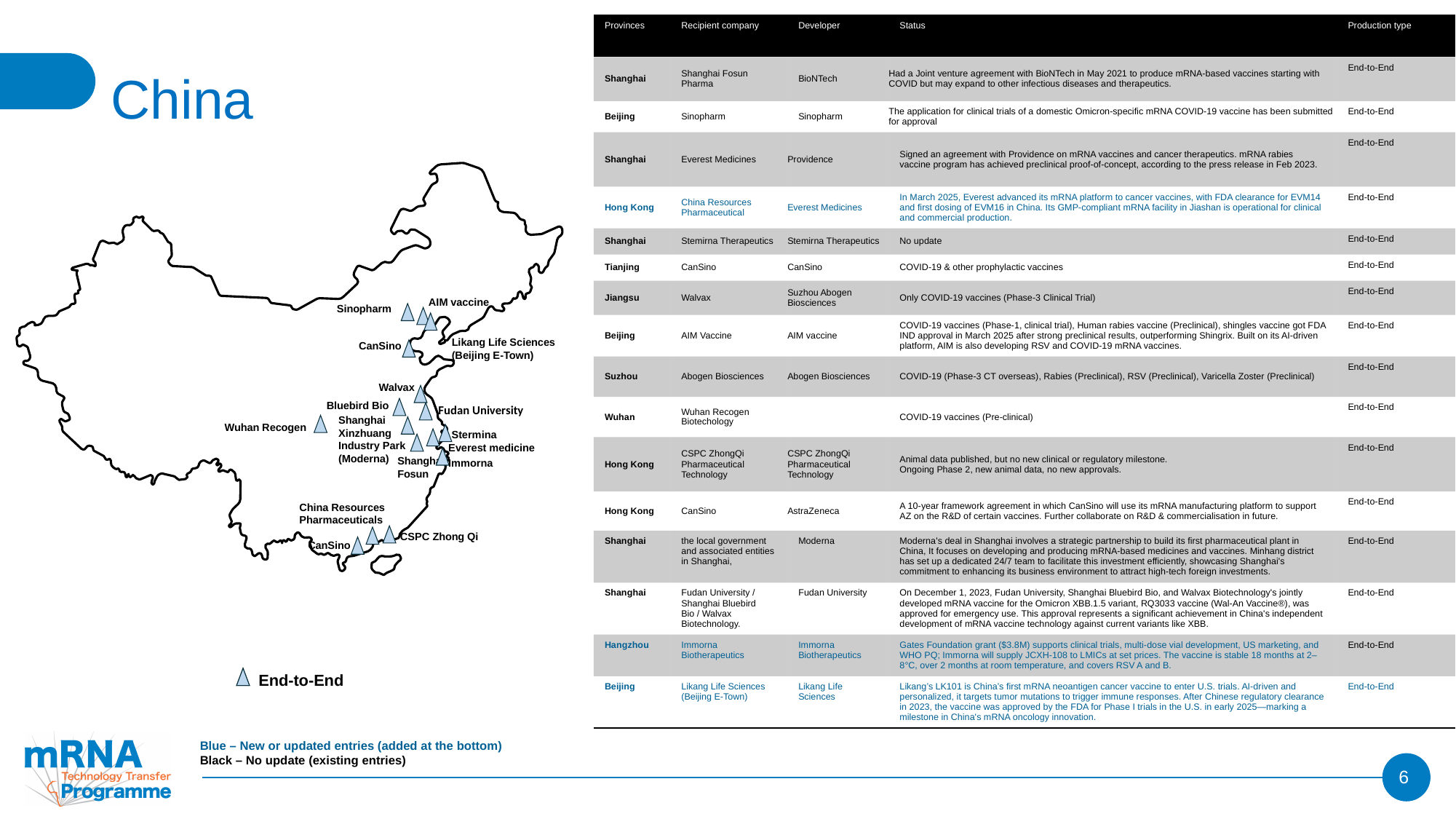

| Provinces | Recipient company | Developer | Status | Production type |
| --- | --- | --- | --- | --- |
| Shanghai | Shanghai Fosun Pharma | BioNTech | Had a Joint venture agreement with BioNTech in May 2021 to produce mRNA-based vaccines starting with COVID but may expand to other infectious diseases and therapeutics. | End-to-End |
| Beijing | Sinopharm | Sinopharm | The application for clinical trials of a domestic Omicron-specific mRNA COVID-19 vaccine has been submitted for approval | End-to-End |
| Shanghai | Everest Medicines | Providence | Signed an agreement with Providence on mRNA vaccines and cancer therapeutics. mRNA rabies vaccine program has achieved preclinical proof-of-concept, according to the press release in Feb 2023. | End-to-End |
| Hong Kong | China Resources Pharmaceutical | Everest Medicines | In March 2025, Everest advanced its mRNA platform to cancer vaccines, with FDA clearance for EVM14 and first dosing of EVM16 in China. Its GMP-compliant mRNA facility in Jiashan is operational for clinical and commercial production. | End-to-End |
| Shanghai | Stemirna Therapeutics | Stemirna Therapeutics | No update | End-to-End |
| Tianjing | CanSino | CanSino | COVID-19 & other prophylactic vaccines | End-to-End |
| Jiangsu | Walvax | Suzhou Abogen Biosciences | Only COVID-19 vaccines (Phase-3 Clinical Trial) | End-to-End |
| Beijing | AIM Vaccine | AIM vaccine | COVID-19 vaccines (Phase-1, clinical trial), Human rabies vaccine (Preclinical), shingles vaccine got FDA IND approval in March 2025 after strong preclinical results, outperforming Shingrix. Built on its AI-driven platform, AIM is also developing RSV and COVID-19 mRNA vaccines. | End-to-End |
| Suzhou | Abogen Biosciences | Abogen Biosciences | COVID-19 (Phase-3 CT overseas), Rabies (Preclinical), RSV (Preclinical), Varicella Zoster (Preclinical) | End-to-End |
| Wuhan | Wuhan Recogen Biotechology |  | COVID-19 vaccines (Pre-clinical) | End-to-End |
| Hong Kong | CSPC ZhongQi Pharmaceutical Technology | CSPC ZhongQi Pharmaceutical Technology | Animal data published, but no new clinical or regulatory milestone. Ongoing Phase 2, new animal data, no new approvals. | End-to-End |
| Hong Kong | CanSino | AstraZeneca | A 10-year framework agreement in which CanSino will use its mRNA manufacturing platform to support AZ on the R&D of certain vaccines. Further collaborate on R&D & commercialisation in future. | End-to-End |
| Shanghai | the local government and associated entities in Shanghai, | Moderna | Moderna's deal in Shanghai involves a strategic partnership to build its first pharmaceutical plant in China, It focuses on developing and producing mRNA-based medicines and vaccines. Minhang district has set up a dedicated 24/7 team to facilitate this investment efficiently, showcasing Shanghai's commitment to enhancing its business environment to attract high-tech foreign investments. | End-to-End |
| Shanghai | Fudan University / Shanghai Bluebird Bio / Walvax Biotechnology. | Fudan University | On December 1, 2023, Fudan University, Shanghai Bluebird Bio, and Walvax Biotechnology's jointly developed mRNA vaccine for the Omicron XBB.1.5 variant, RQ3033 vaccine (Wal-An Vaccine®), was approved for emergency use. This approval represents a significant achievement in China's independent development of mRNA vaccine technology against current variants like XBB. | End-to-End |
| Hangzhou | Immorna Biotherapeutics | Immorna Biotherapeutics | Gates Foundation grant ($3.8M) supports clinical trials, multi-dose vial development, US marketing, and WHO PQ; Immorna will supply JCXH-108 to LMICs at set prices. The vaccine is stable 18 months at 2–8°C, over 2 months at room temperature, and covers RSV A and B. | End-to-End |
| Beijing | Likang Life Sciences (Beijing E-Town) | Likang Life Sciences | Likang’s LK101 is China’s first mRNA neoantigen cancer vaccine to enter U.S. trials. AI-driven and personalized, it targets tumor mutations to trigger immune responses. After Chinese regulatory clearance in 2023, the vaccine was approved by the FDA for Phase I trials in the U.S. in early 2025—marking a milestone in China's mRNA oncology innovation. | End-to-End |
# China

AIM vaccine
Sinopharm

Likang Life Sciences (Beijing E-Town)
CanSino

Walvax

Bluebird Bio
Fudan University

Shanghai Xinzhuang Industry Park (Moderna)

Wuhan Recogen

Stermina

Everest medicine

Shanghai Fosun
Immorna
China Resources Pharmaceuticals

CSPC Zhong Qi

CanSino

End-to-End
Blue – New or updated entries (added at the bottom)
Black – No update (existing entries)
6